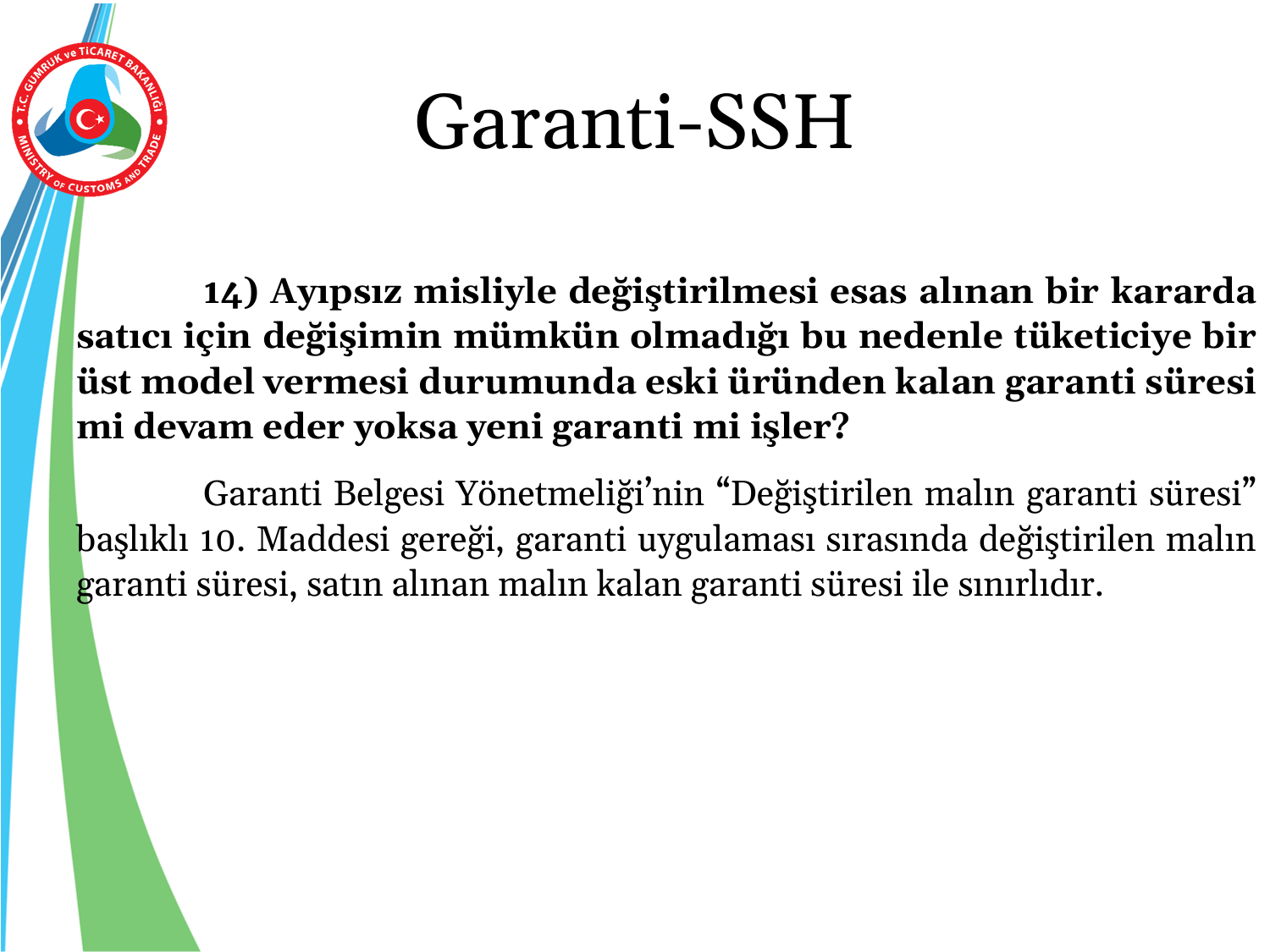

# Garanti-SSH

	14) Ayıpsız misliyle değiştirilmesi esas alınan bir kararda satıcı için değişimin mümkün olmadığı bu nedenle tüketiciye bir üst model vermesi durumunda eski üründen kalan garanti süresi mi devam eder yoksa yeni garanti mi işler?
	Garanti Belgesi Yönetmeliği’nin “Değiştirilen malın garanti süresi” başlıklı 10. Maddesi gereği, garanti uygulaması sırasında değiştirilen malın garanti süresi, satın alınan malın kalan garanti süresi ile sınırlıdır.